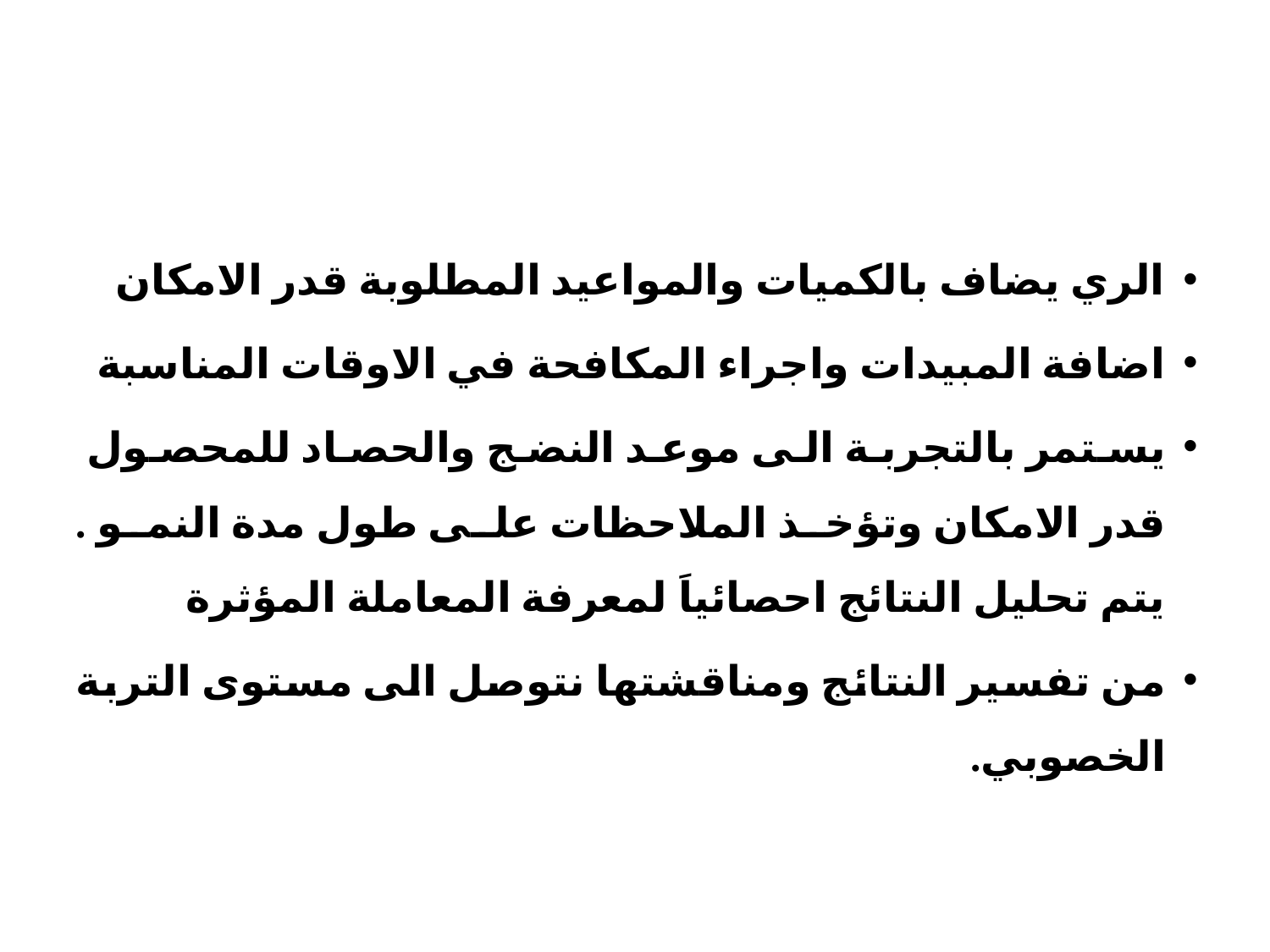

#
الري يضاف بالكميات والمواعيد المطلوبة قدر الامكان
اضافة المبيدات واجراء المكافحة في الاوقات المناسبة
يستمر بالتجربة الى موعد النضج والحصاد للمحصول  قدر الامكان وتؤخذ الملاحظات على طول مدة النمو . يتم تحليل النتائج احصائياَ لمعرفة المعاملة المؤثرة
من تفسير النتائج ومناقشتها نتوصل الى مستوى التربة الخصوبي.